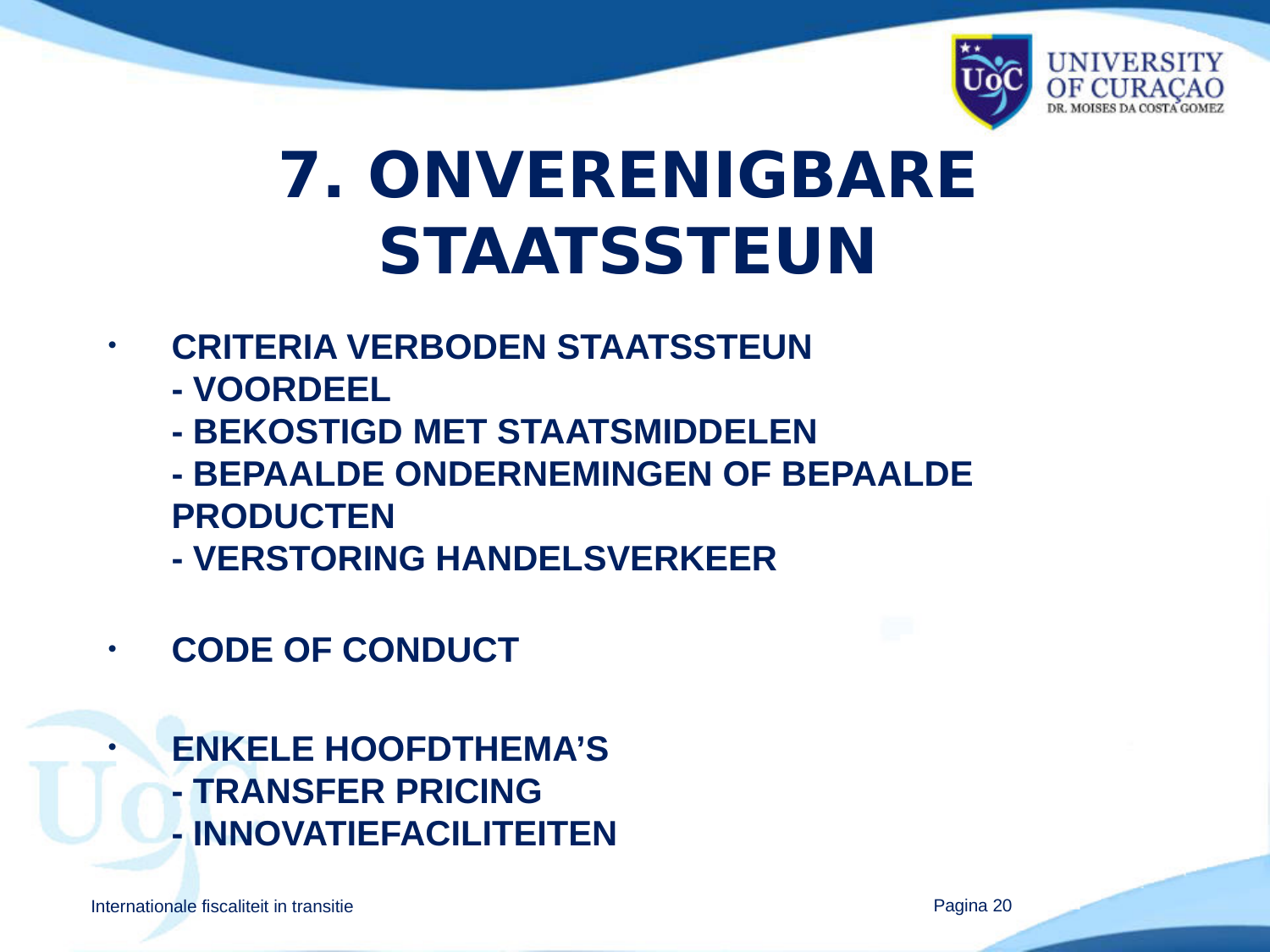

# 7. ONVERENIGBARE STAATSSTEUN
CRITERIA VERBODEN STAATSSTEUN
- VOORDEEL
- BEKOSTIGD MET STAATSMIDDELEN
- BEPAALDE ONDERNEMINGEN OF BEPAALDE PRODUCTEN
- VERSTORING HANDELSVERKEER
CODE OF CONDUCT

ENKELE HOOFDTHEMA’S
- TRANSFER PRICING
- INNOVATIEFACILITEITEN

Internationale fiscaliteit in transitie
Pagina 20